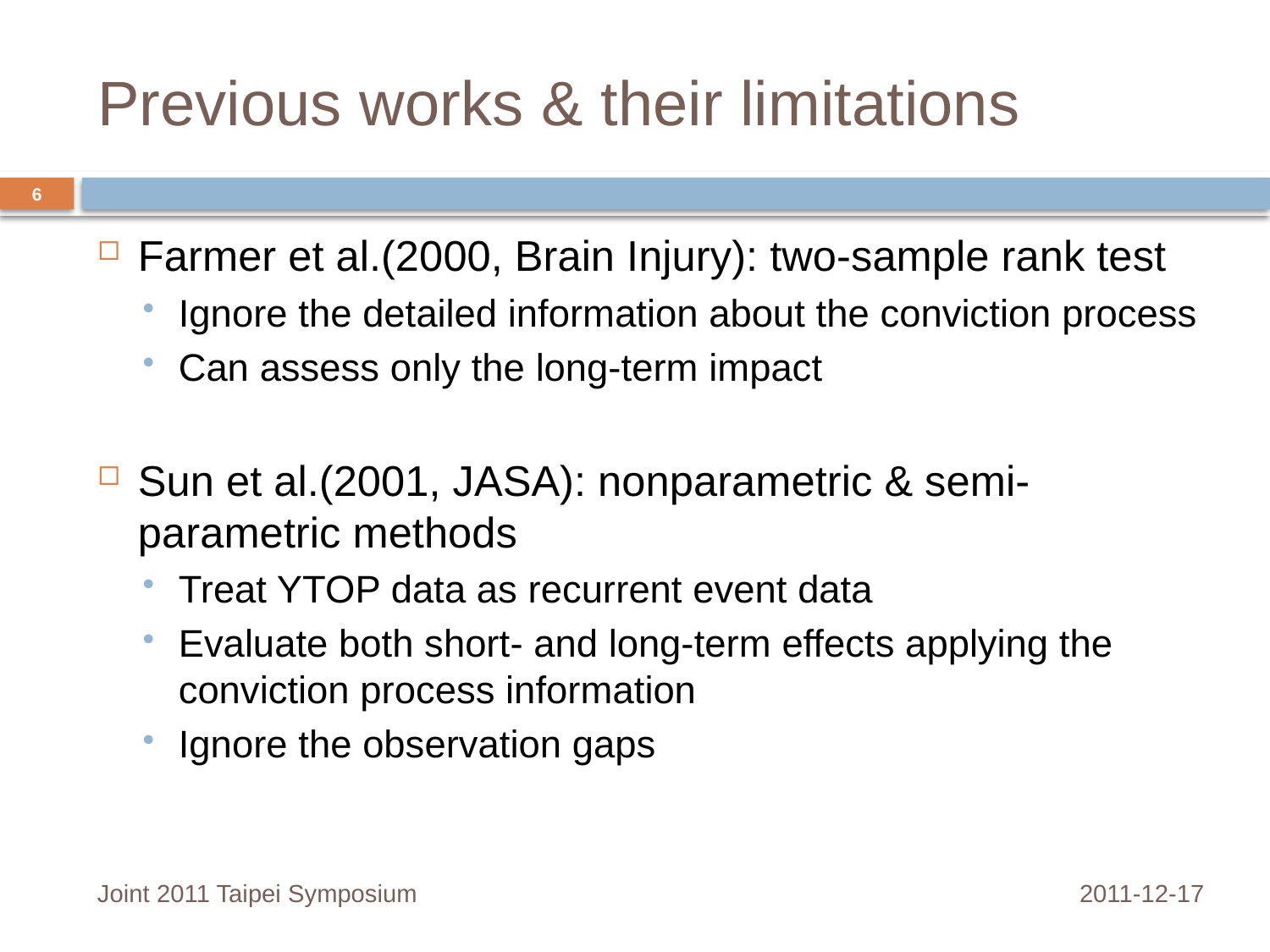

# Previous works & their limitations
6
Farmer et al.(2000, Brain Injury): two-sample rank test
Ignore the detailed information about the conviction process
Can assess only the long-term impact

Sun et al.(2001, JASA): nonparametric & semi-parametric methods
Treat YTOP data as recurrent event data
Evaluate both short- and long-term effects applying the conviction process information
Ignore the observation gaps
Joint 2011 Taipei Symposium
2011-12-17